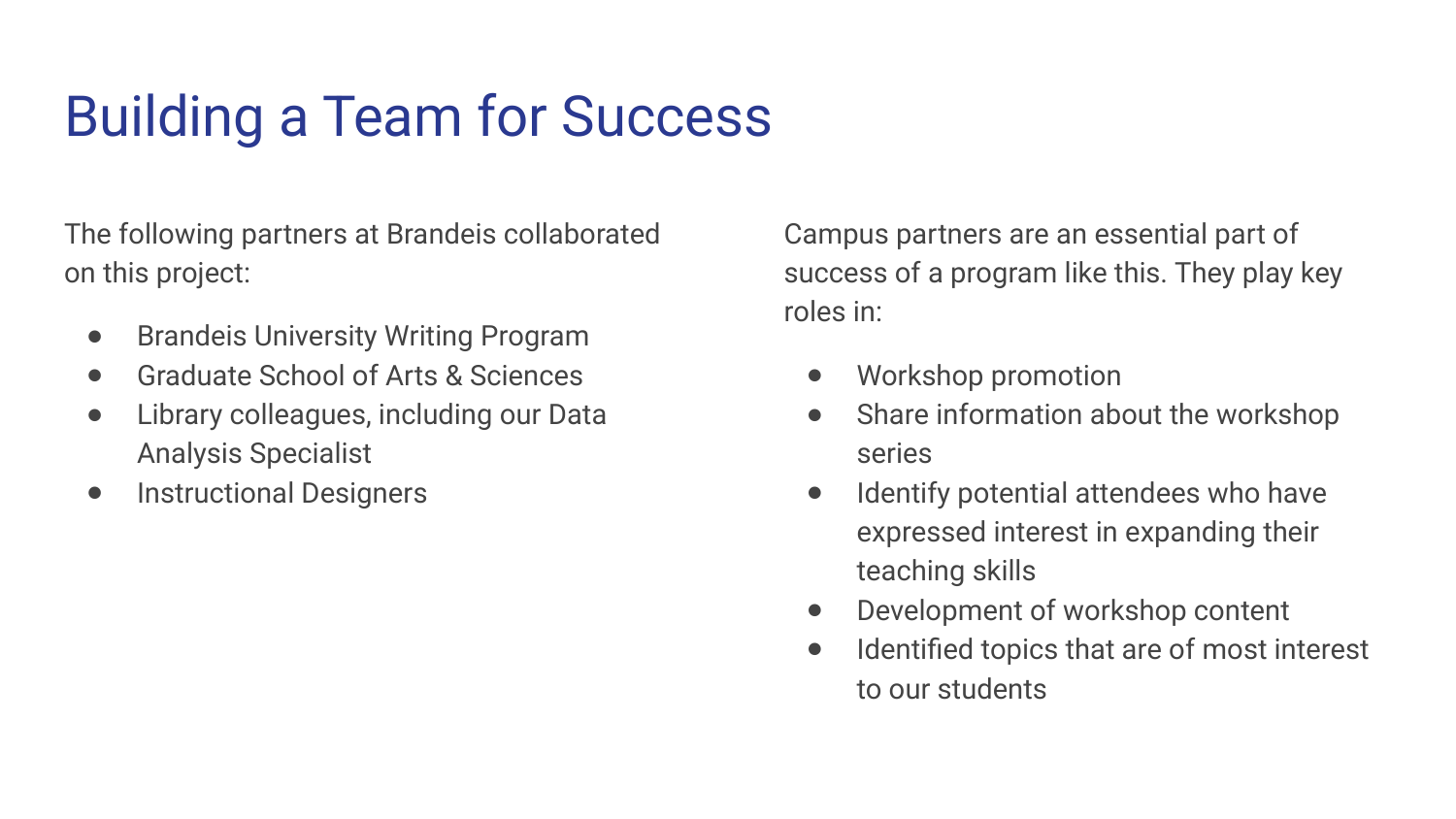

# Building a Team for Success
The following partners at Brandeis collaborated on this project:
Brandeis University Writing Program
Graduate School of Arts & Sciences
Library colleagues, including our Data Analysis Specialist
Instructional Designers

Campus partners are an essential part of success of a program like this. They play key roles in:
Workshop promotion
Share information about the workshop series
Identify potential attendees who have expressed interest in expanding their teaching skills
Development of workshop content
Identified topics that are of most interest to our students